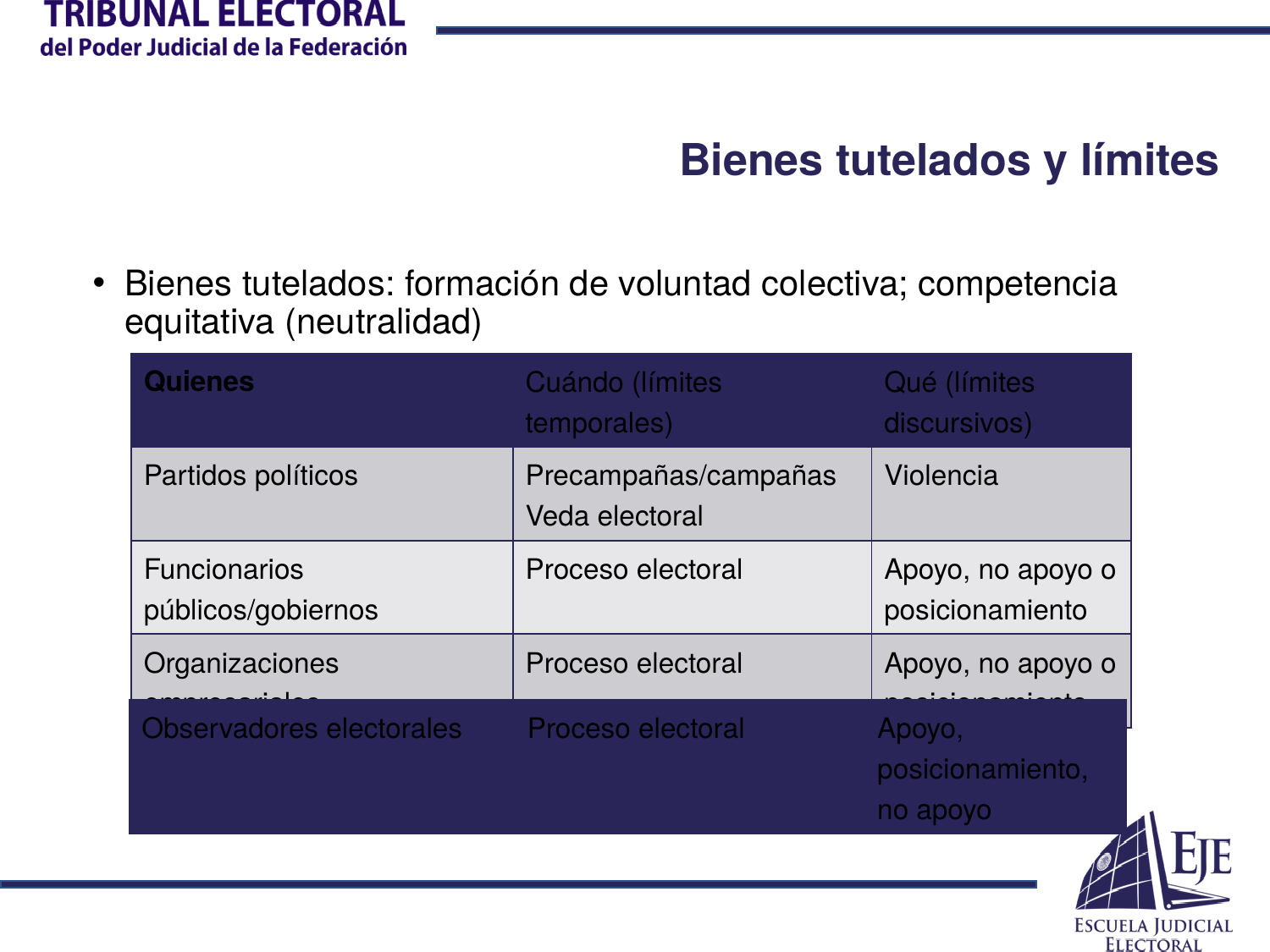

# Bienes tutelados y límites
Bienes tutelados: formación de voluntad colectiva; competencia equitativa (neutralidad)

| Quienes | Cuándo (límites temporales) | Qué (límites discursivos) |
| --- | --- | --- |
| Partidos políticos | Precampañas/campañas Veda electoral | Violencia |
| Funcionarios públicos/gobiernos | Proceso electoral | Apoyo, no apoyo o posicionamiento |
| Organizaciones empresariales | Proceso electoral | Apoyo, no apoyo o posicionamiento |
| Observadores electorales | Proceso electoral | Apoyo, posicionamiento, no apoyo |
| --- | --- | --- |